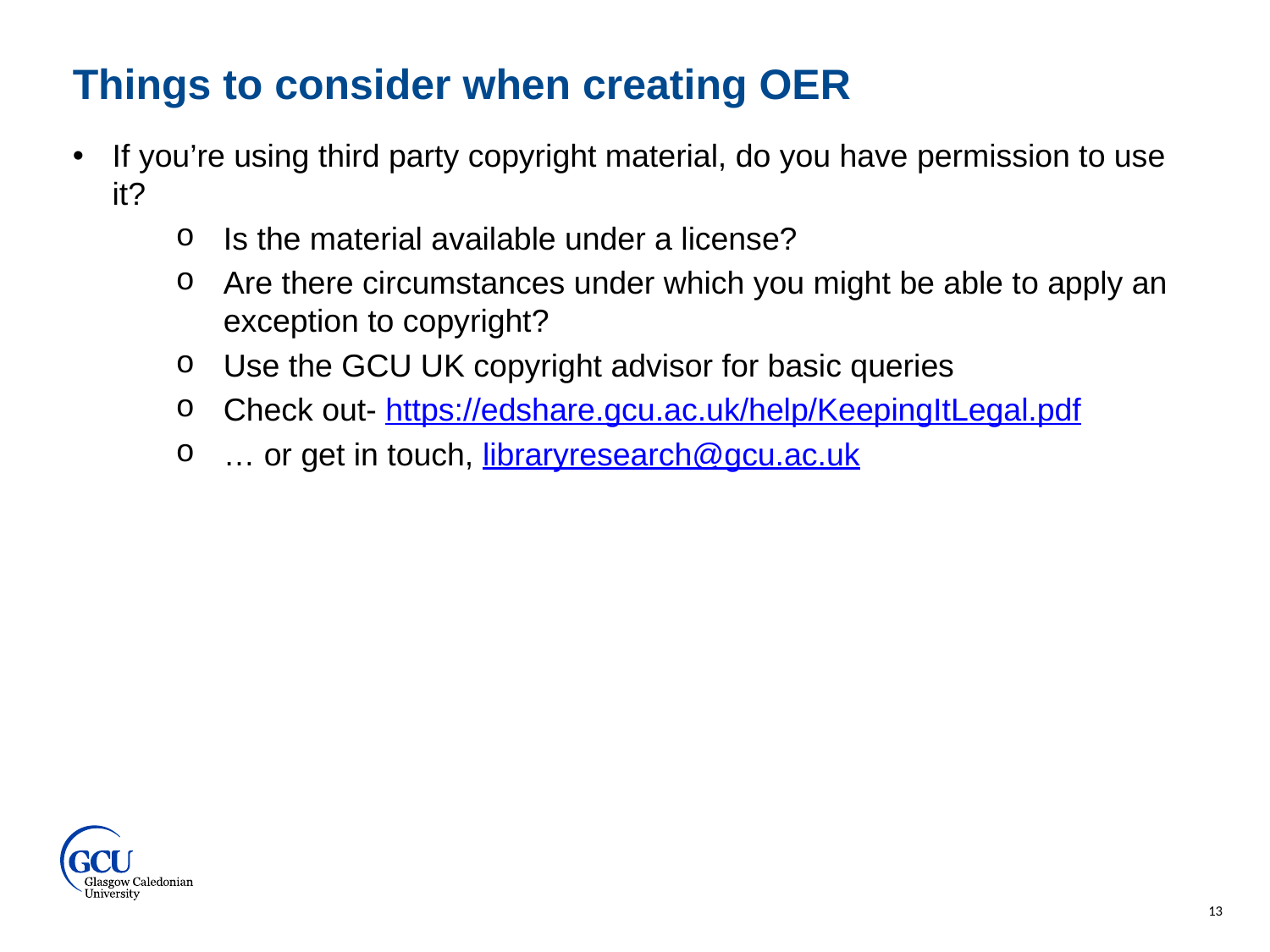

Things to consider when creating OER

If you’re using third party copyright material, do you have permission to use it?
Is the material available under a license?
Are there circumstances under which you might be able to apply an exception to copyright?
Use the GCU UK copyright advisor for basic queries
Check out- https://edshare.gcu.ac.uk/help/KeepingItLegal.pdf
… or get in touch, libraryresearch@gcu.ac.uk